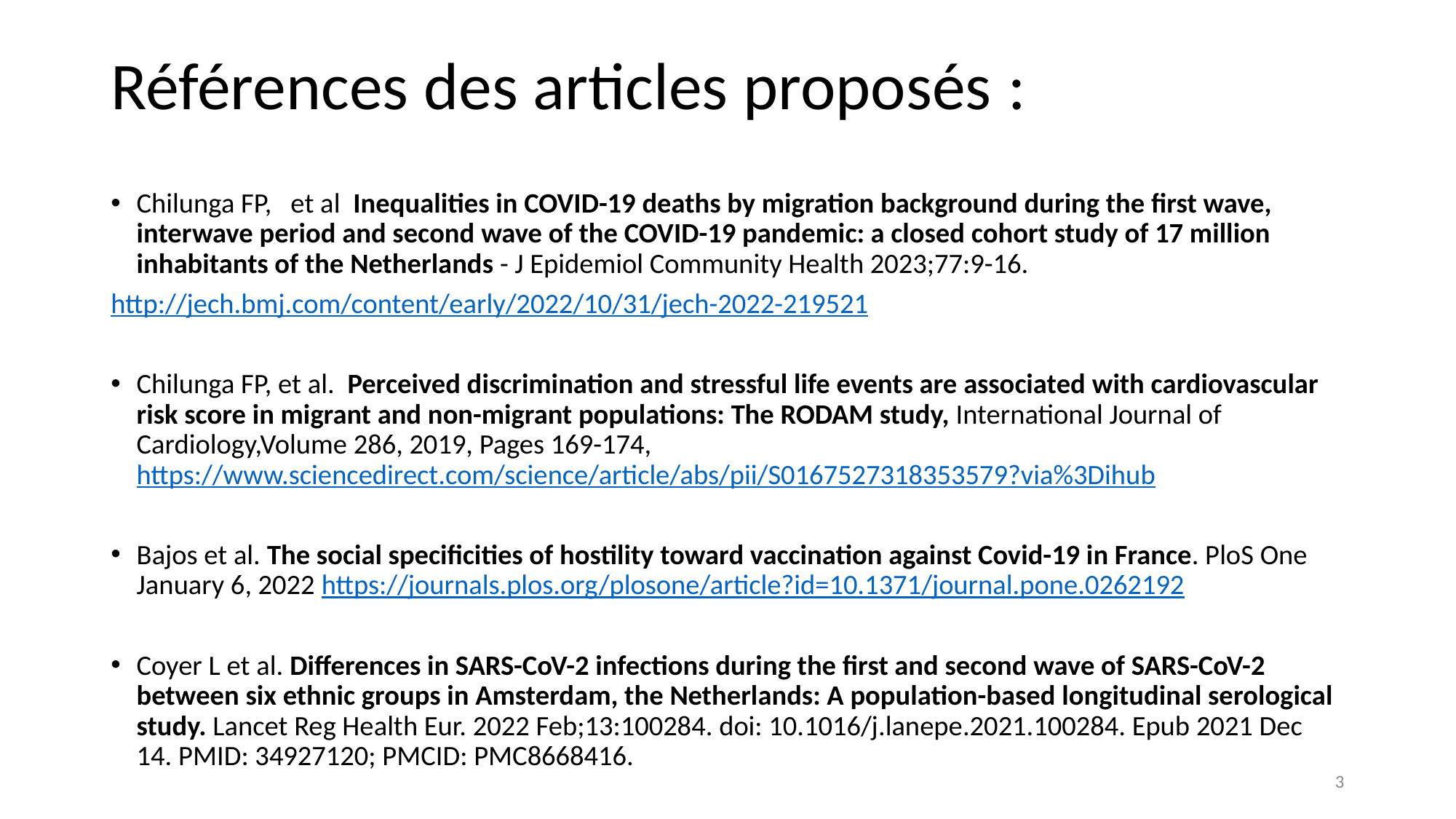

# Références des articles proposés :
Chilunga FP,   et al  Inequalities in COVID-19 deaths by migration background during the first wave, interwave period and second wave of the COVID-19 pandemic: a closed cohort study of 17 million inhabitants of the Netherlands - J Epidemiol Community Health 2023;77:9-16.
http://jech.bmj.com/content/early/2022/10/31/jech-2022-219521

Chilunga FP, et al.  Perceived discrimination and stressful life events are associated with cardiovascular risk score in migrant and non-migrant populations: The RODAM study, International Journal of Cardiology,Volume 286, 2019, Pages 169-174, https://www.sciencedirect.com/science/article/abs/pii/S0167527318353579?via%3Dihub

Bajos et al. The social specificities of hostility toward vaccination against Covid-19 in France. PloS One January 6, 2022 https://journals.plos.org/plosone/article?id=10.1371/journal.pone.0262192

Coyer L et al. Differences in SARS-CoV-2 infections during the first and second wave of SARS-CoV-2 between six ethnic groups in Amsterdam, the Netherlands: A population-based longitudinal serological study. Lancet Reg Health Eur. 2022 Feb;13:100284. doi: 10.1016/j.lanepe.2021.100284. Epub 2021 Dec 14. PMID: 34927120; PMCID: PMC8668416.

3